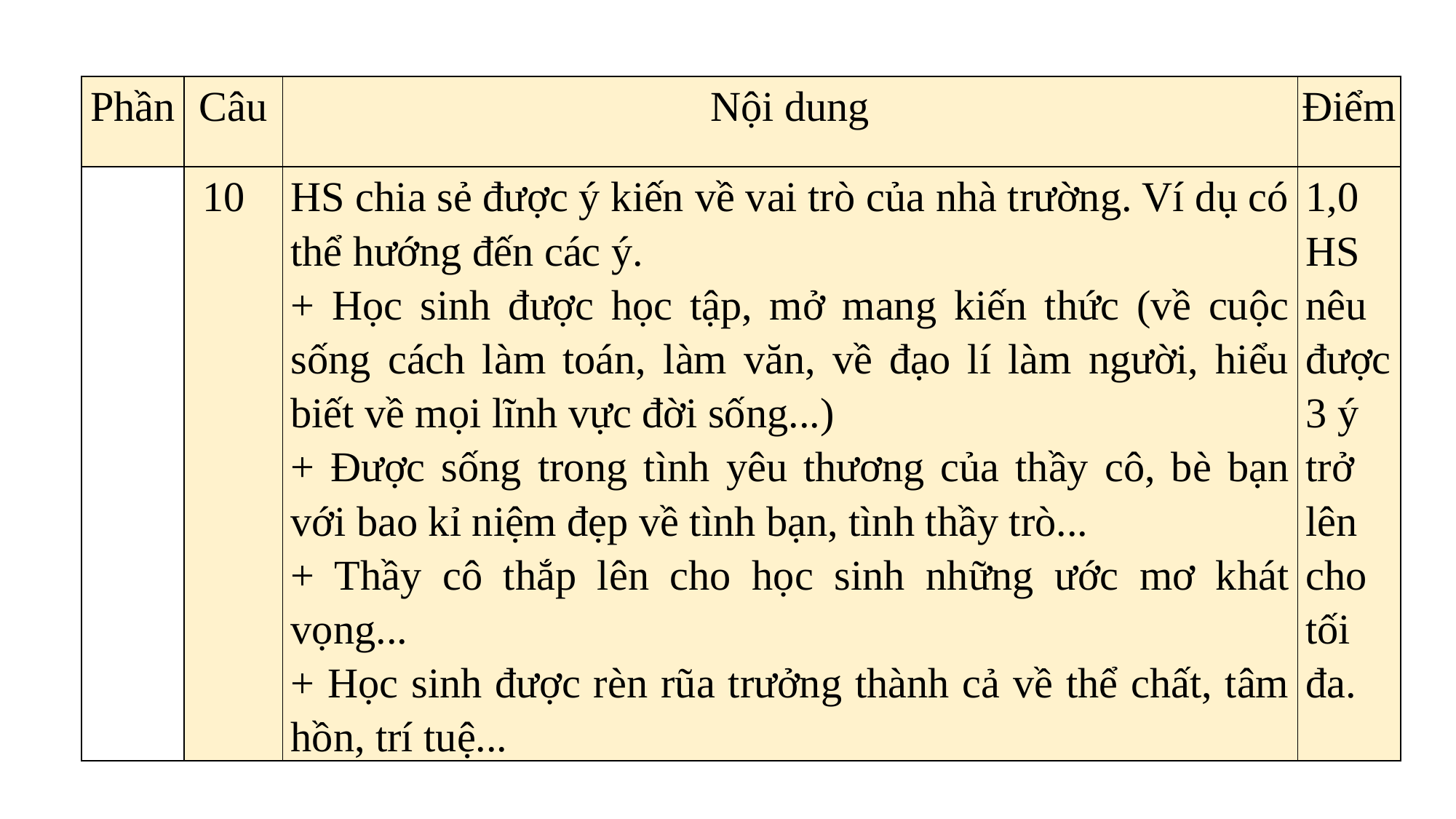

| Phần | Câu | Nội dung | Điểm |
| --- | --- | --- | --- |
|  | 10 | HS chia sẻ được ý kiến về vai trò của nhà trường. Ví dụ có thể hướng đến các ý. + Học sinh được học tập, mở mang kiến thức (về cuộc sống cách làm toán, làm văn, về đạo lí làm người, hiểu biết về mọi lĩnh vực đời sống...) + Được sống trong tình yêu thương của thầy cô, bè bạn với bao kỉ niệm đẹp về tình bạn, tình thầy trò... + Thầy cô thắp lên cho học sinh những ước mơ khát vọng... + Học sinh được rèn rũa trưởng thành cả về thể chất, tâm hồn, trí tuệ... | 1,0 HS nêu được 3 ý trở lên cho tối đa. |